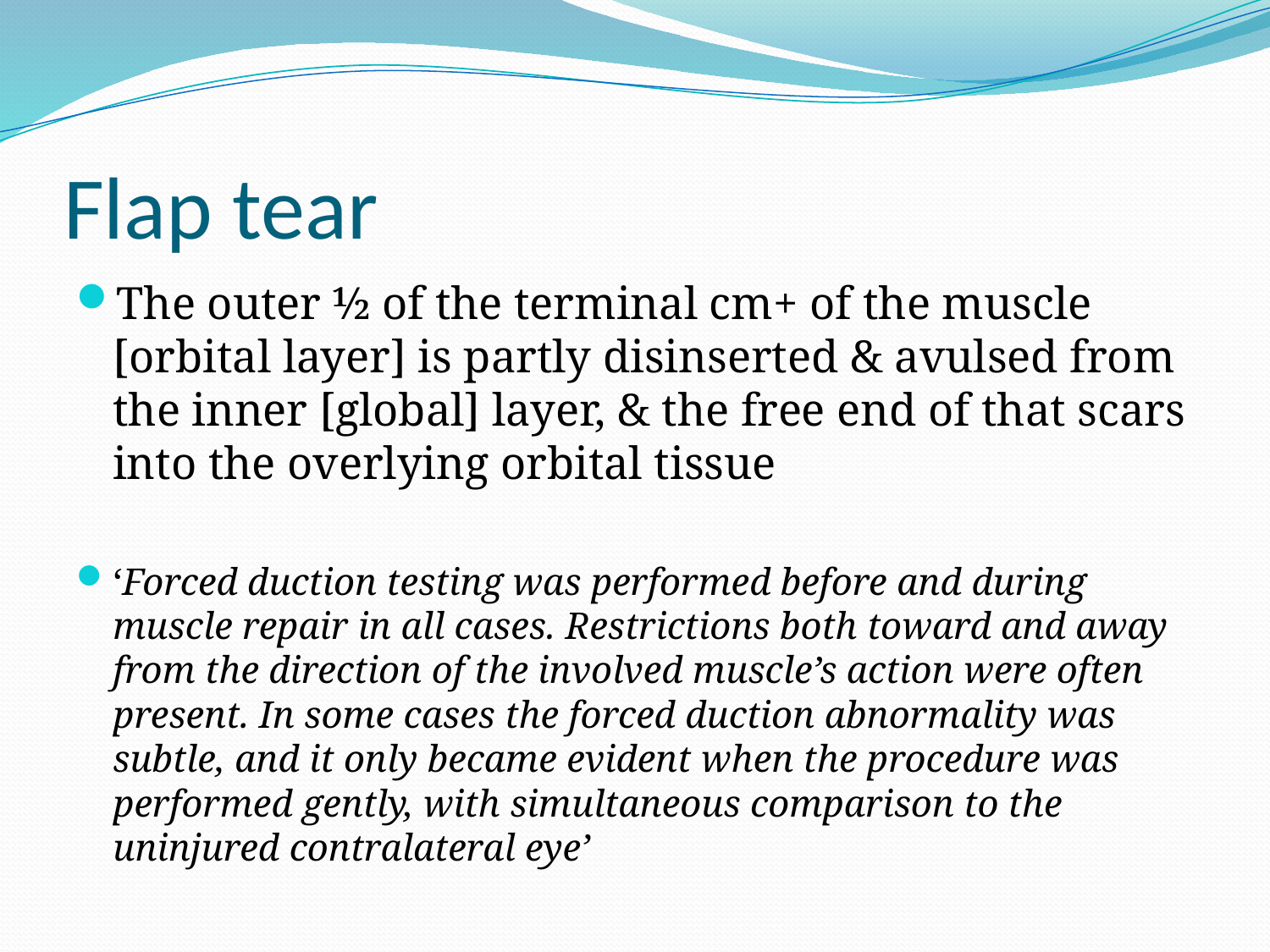

# Flap tear
The outer ½ of the terminal cm+ of the muscle [orbital layer] is partly disinserted & avulsed from the inner [global] layer, & the free end of that scars into the overlying orbital tissue

‘Forced duction testing was performed before and during muscle repair in all cases. Restrictions both toward and away from the direction of the involved muscle’s action were often present. In some cases the forced duction abnormality was subtle, and it only became evident when the procedure was performed gently, with simultaneous comparison to the uninjured contralateral eye’